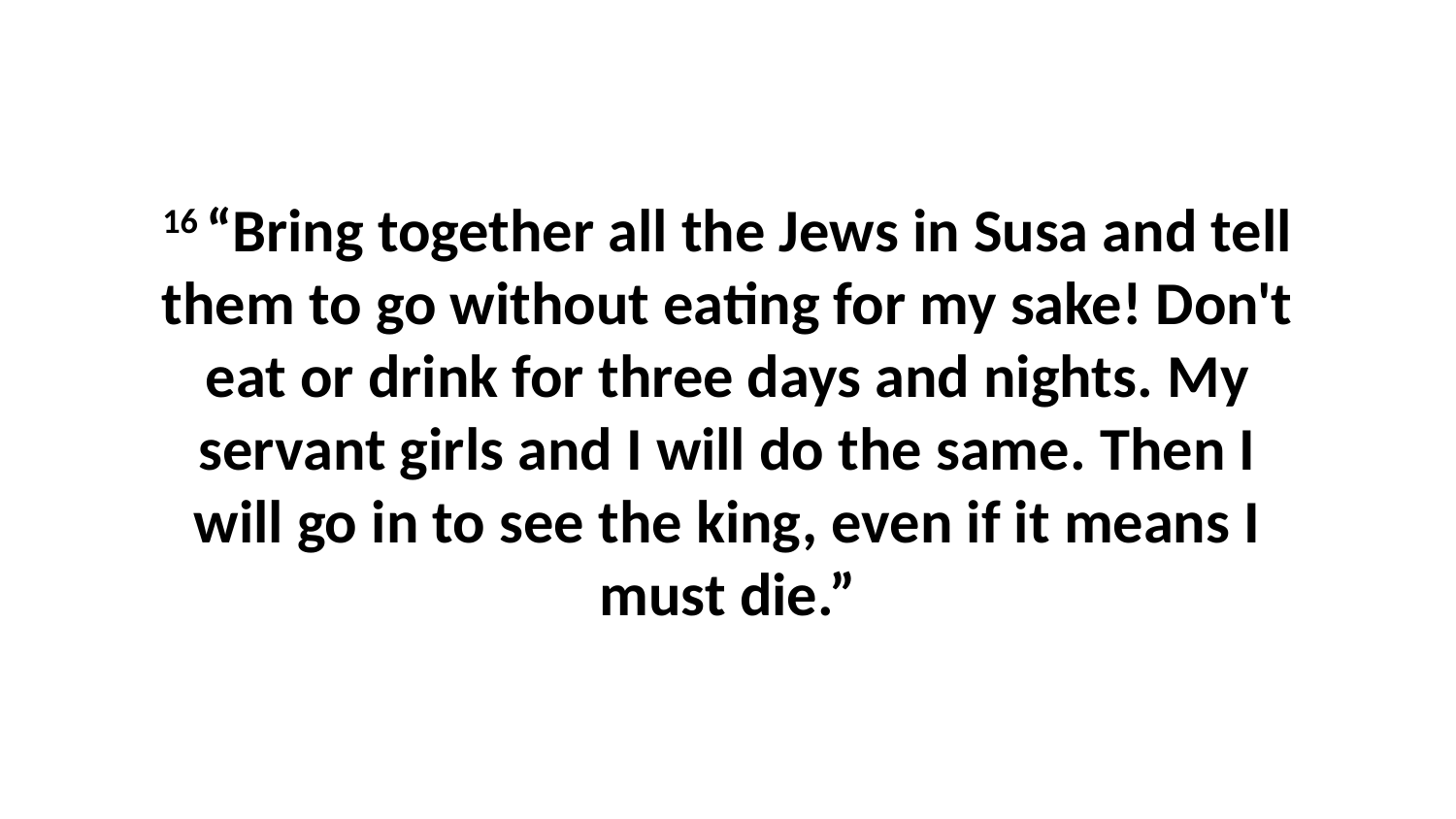

16 “Bring together all the Jews in Susa and tell them to go without eating for my sake! Don't eat or drink for three days and nights. My servant girls and I will do the same. Then I will go in to see the king, even if it means I must die.”